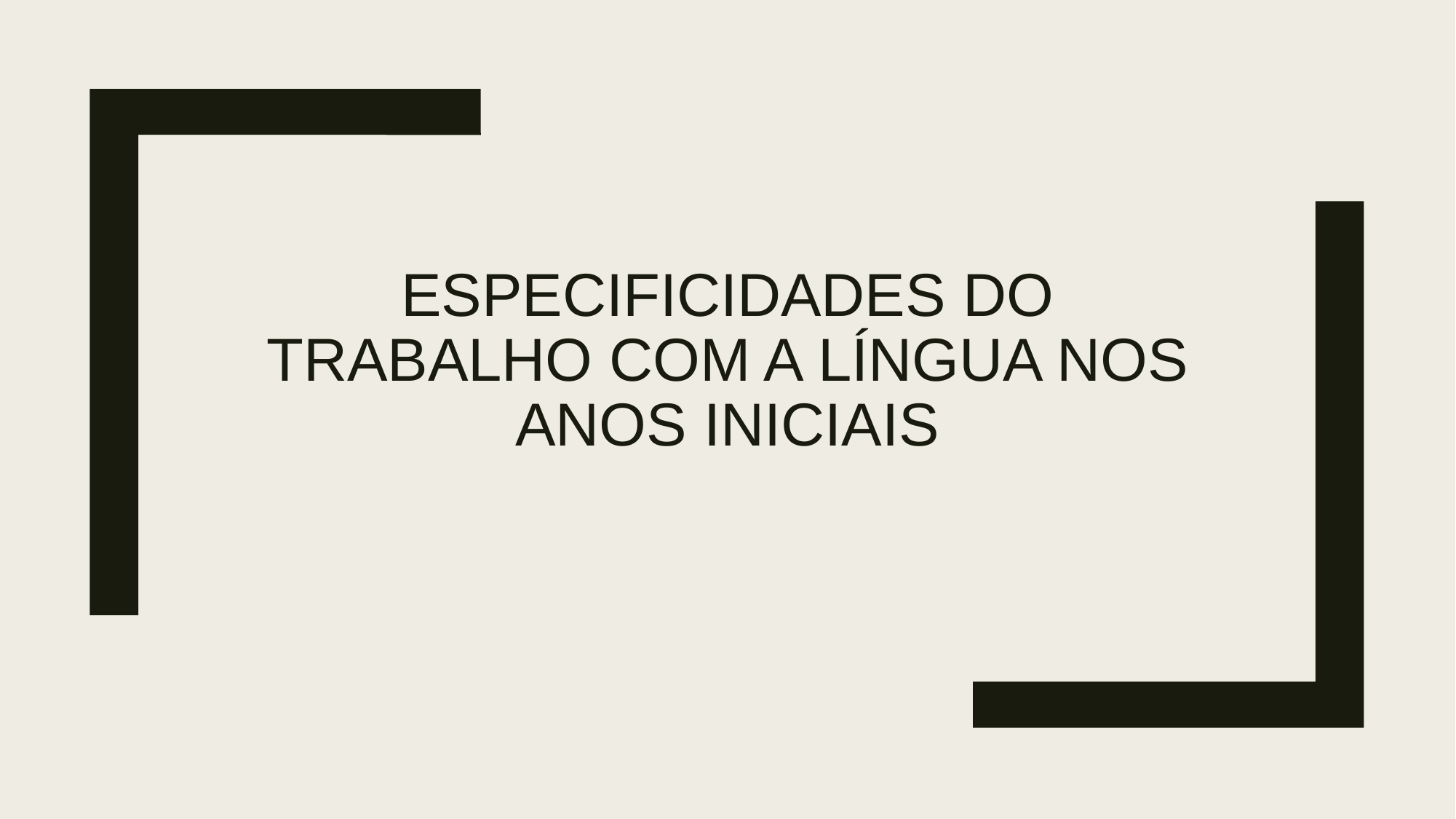

# Especificidades do trabalho com a língua nos anos iniciais